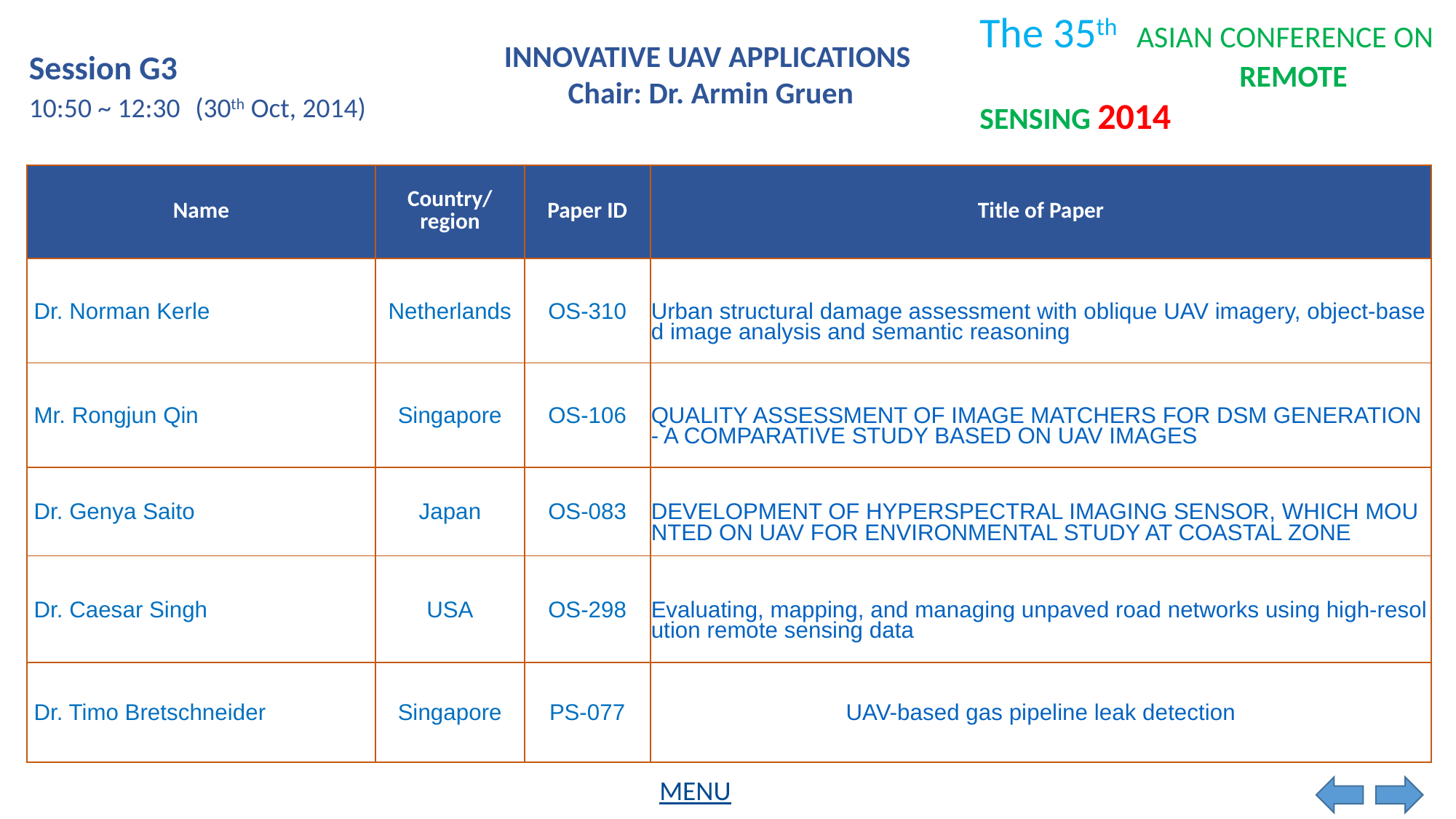

INNOVATIVE UAV APPLICATIONS
Chair: Dr. Armin Gruen
Session G3
10:50 ~ 12:30
(30th Oct, 2014)
| Name | Country/ region | Paper ID | Title of Paper |
| --- | --- | --- | --- |
| Dr. Norman Kerle | Netherlands | OS-310 | Urban structural damage assessment with oblique UAV imagery, object-based image analysis and semantic reasoning |
| Mr. Rongjun Qin | Singapore | OS-106 | QUALITY ASSESSMENT OF IMAGE MATCHERS FOR DSM GENERATION - A COMPARATIVE STUDY BASED ON UAV IMAGES |
| Dr. Genya Saito | Japan | OS-083 | DEVELOPMENT OF HYPERSPECTRAL IMAGING SENSOR, WHICH MOUNTED ON UAV FOR ENVIRONMENTAL STUDY AT COASTAL ZONE |
| Dr. Caesar Singh | USA | OS-298 | Evaluating, mapping, and managing unpaved road networks using high-resolution remote sensing data |
| Dr. Timo Bretschneider | Singapore | PS-077 | UAV-based gas pipeline leak detection |
MENU